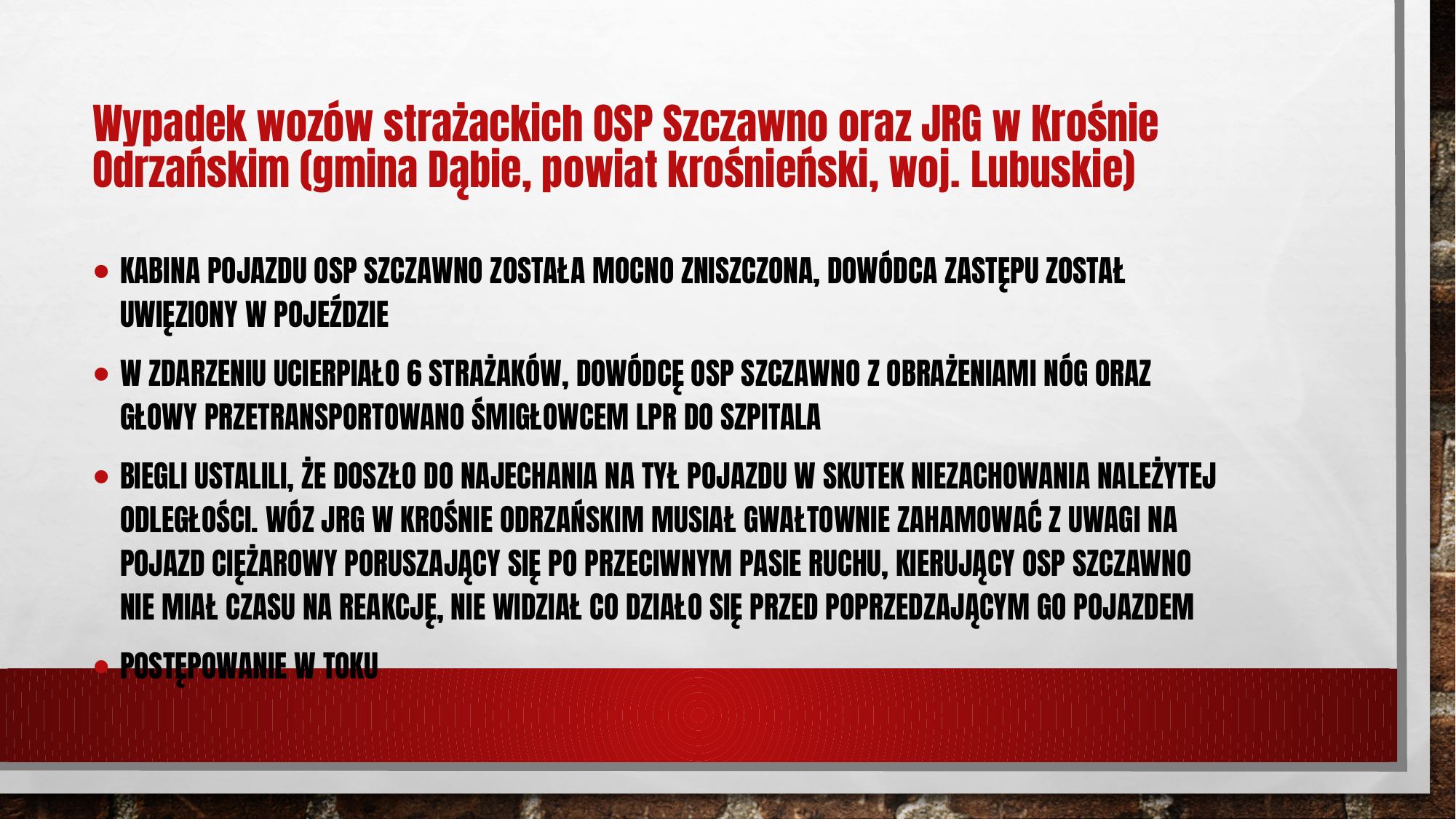

# Wypadek wozów strażackich OSP Szczawno oraz JRG w Krośnie Odrzańskim (gmina Dąbie, powiat krośnieński, woj. lubuskie)
Kabina pojazdu OSP Szczawno została mocno zniszczona, dowódca zastępu został uwięziony w pojeździe
W zdarzeniu ucierpiało 6 strażaków, dowódcę OSP Szczawno z obrażeniami nóg oraz głowy przetransportowano śmigłowcem LPR do szpitala
Biegli ustalili, że doszło do najechania na tył pojazdu w skutek niezachowania należytej odległości. Wóz JRG w Krośnie Odrzańskim musiał gwałtownie zahamować z uwagi na pojazd ciężarowy poruszający się po przeciwnym pasie ruchu, kierujący OSP Szczawno nie miał czasu na reakcję, nie widział co działo się przed poprzedzającym go pojazdem
Postępowanie w toku